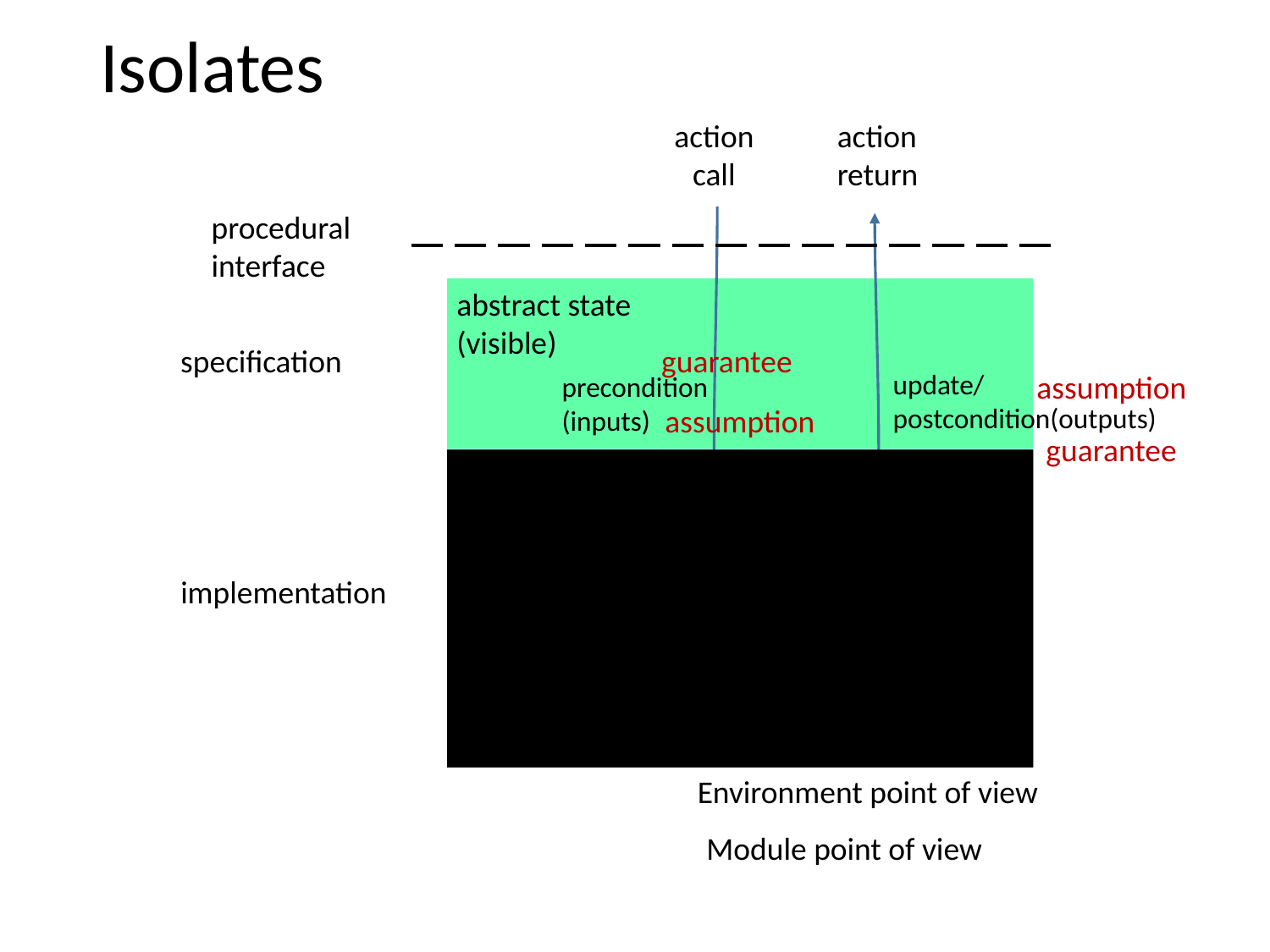

# Isolates
action call
action return
procedural
interface

abstract state
(visible)

specification
guarantee
assumption
Environment point of view
update/
postcondition(outputs)
precondition
(inputs)
assumption
guarantee
Module point of view

concrete state
(hidden)
implementation
update/output
may call other isolates